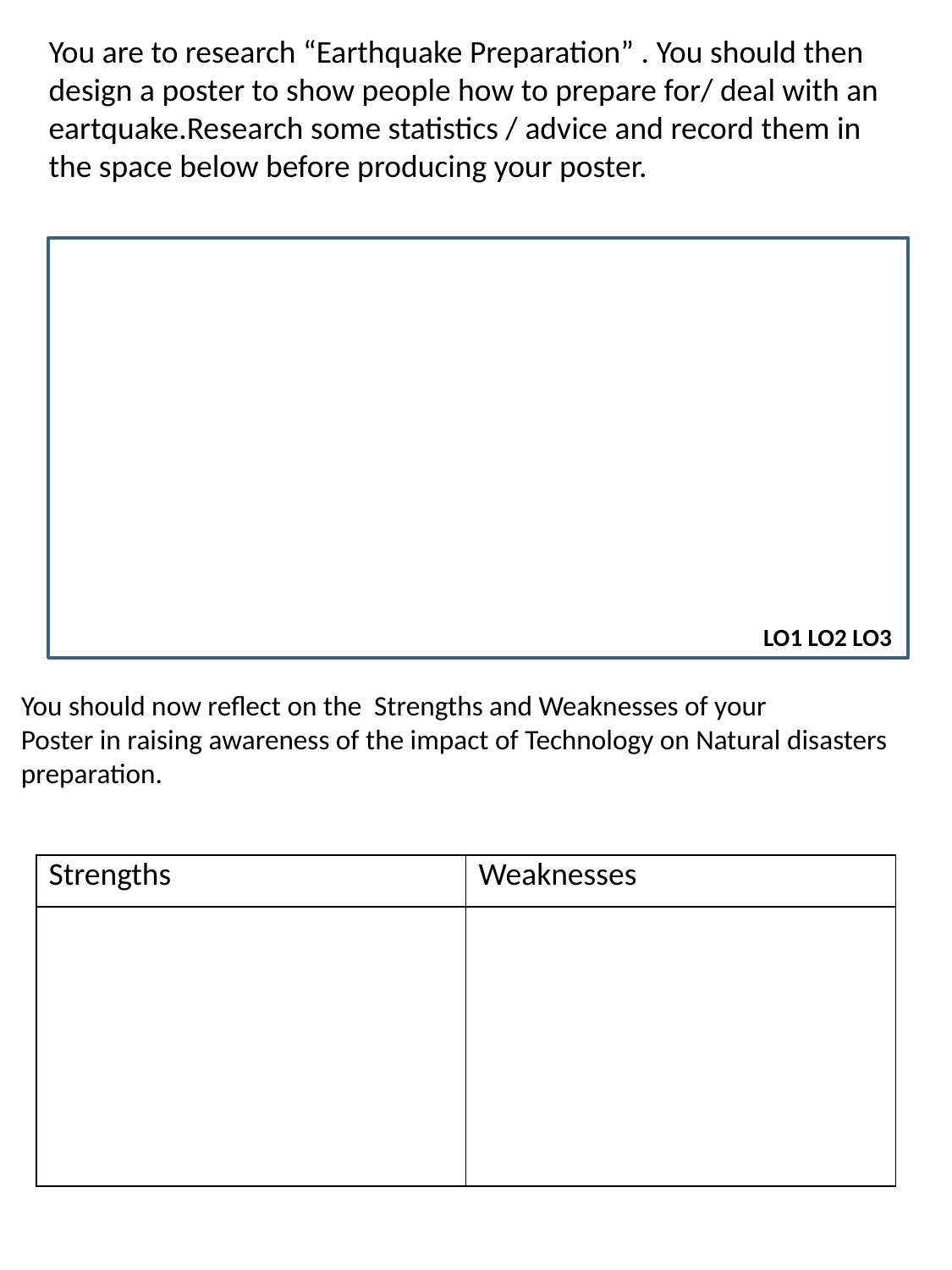

You are to research “Earthquake Preparation” . You should then design a poster to show people how to prepare for/ deal with an eartquake.Research some statistics / advice and record them in the space below before producing your poster.

LO1 LO2 LO3
You should now reflect on the  Strengths and Weaknesses of your
Poster in raising awareness of the impact of Technology on Natural disasters
preparation.
| Strengths | Weaknesses |
| --- | --- |
|  |  |